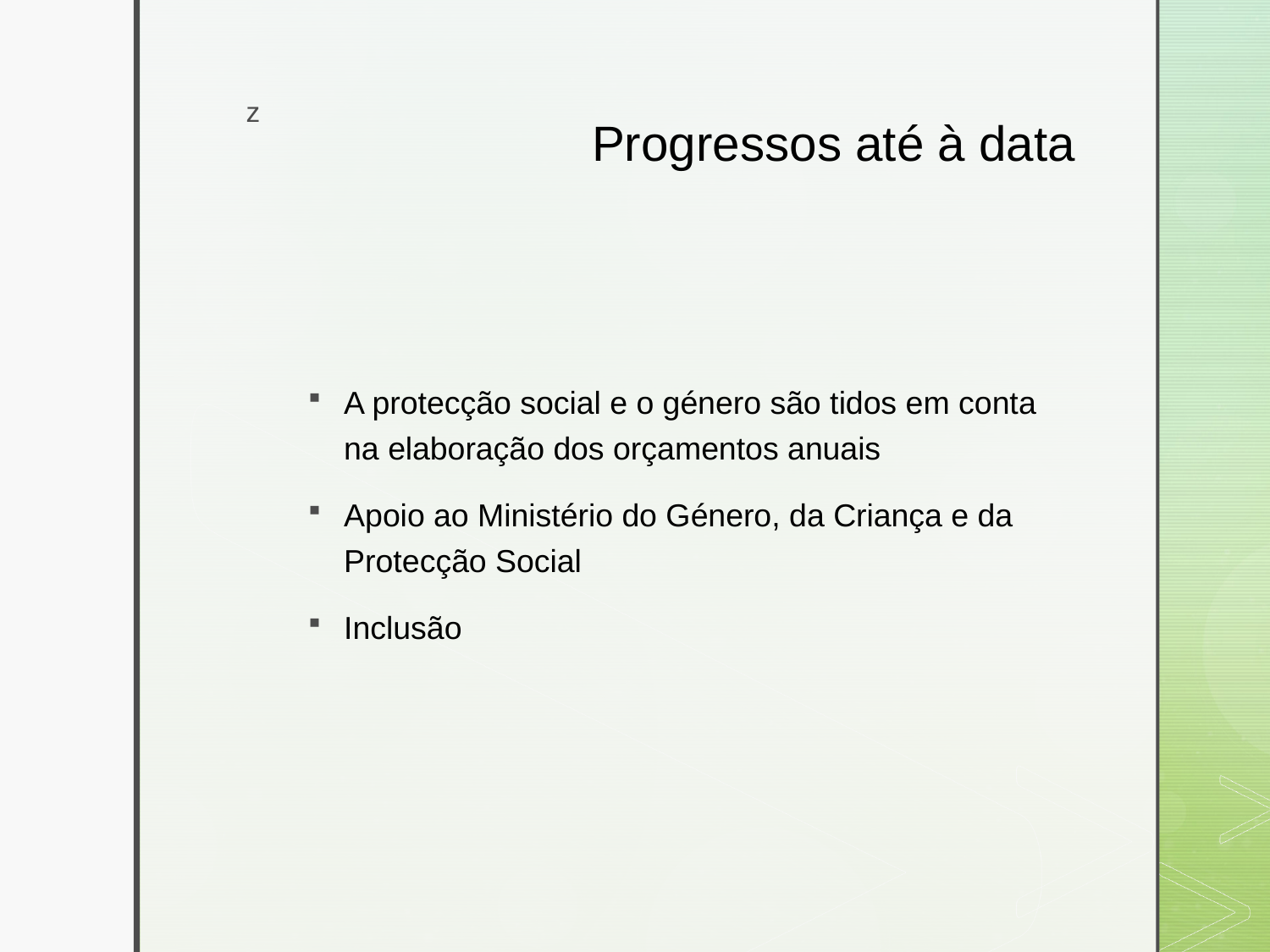

# Progressos até à data
A protecção social e o género são tidos em conta na elaboração dos orçamentos anuais
Apoio ao Ministério do Género, da Criança e da Protecção Social
Inclusão